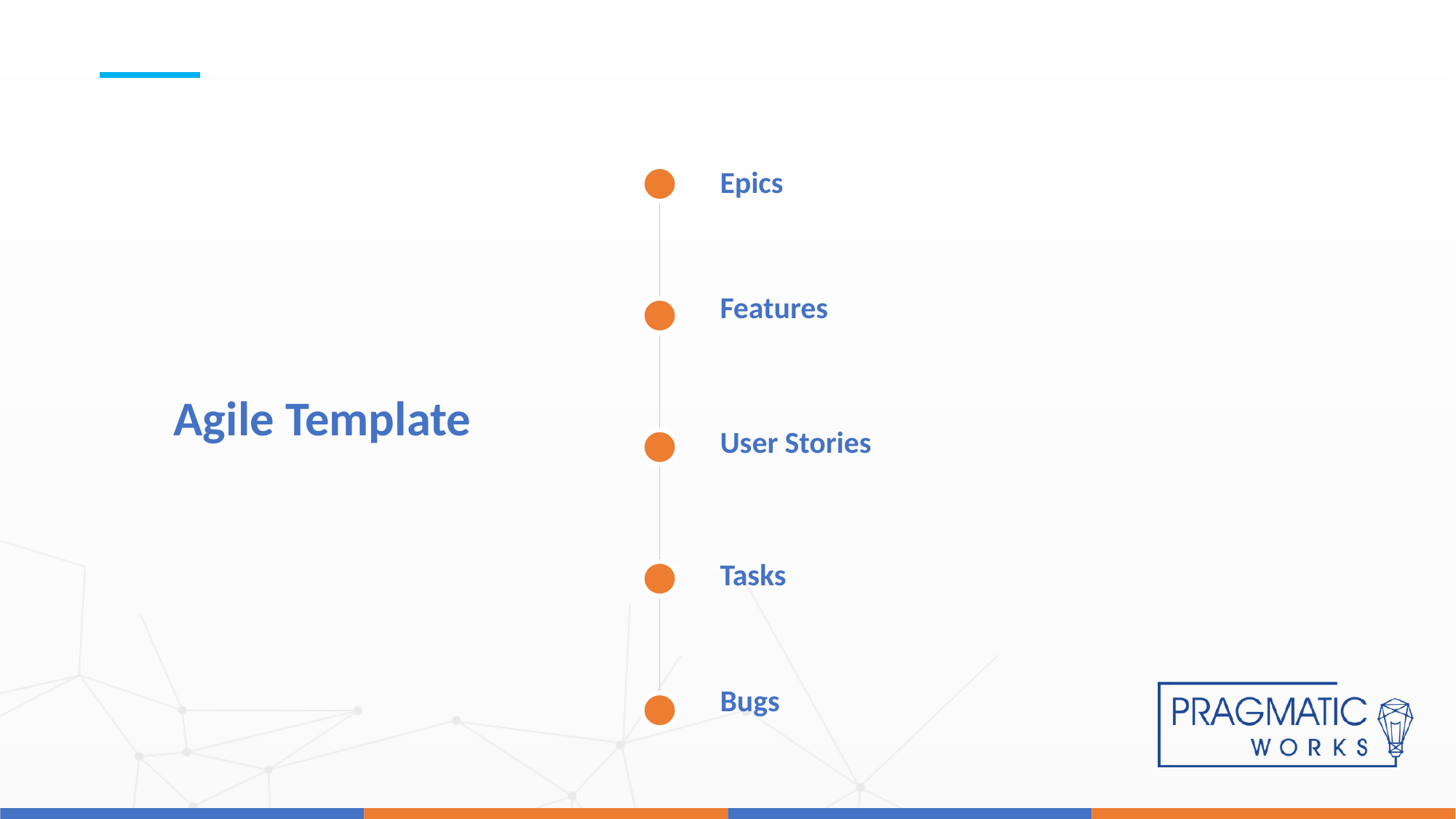

14
Epics

Features

User Stories

Tasks

Bugs

Agile Template